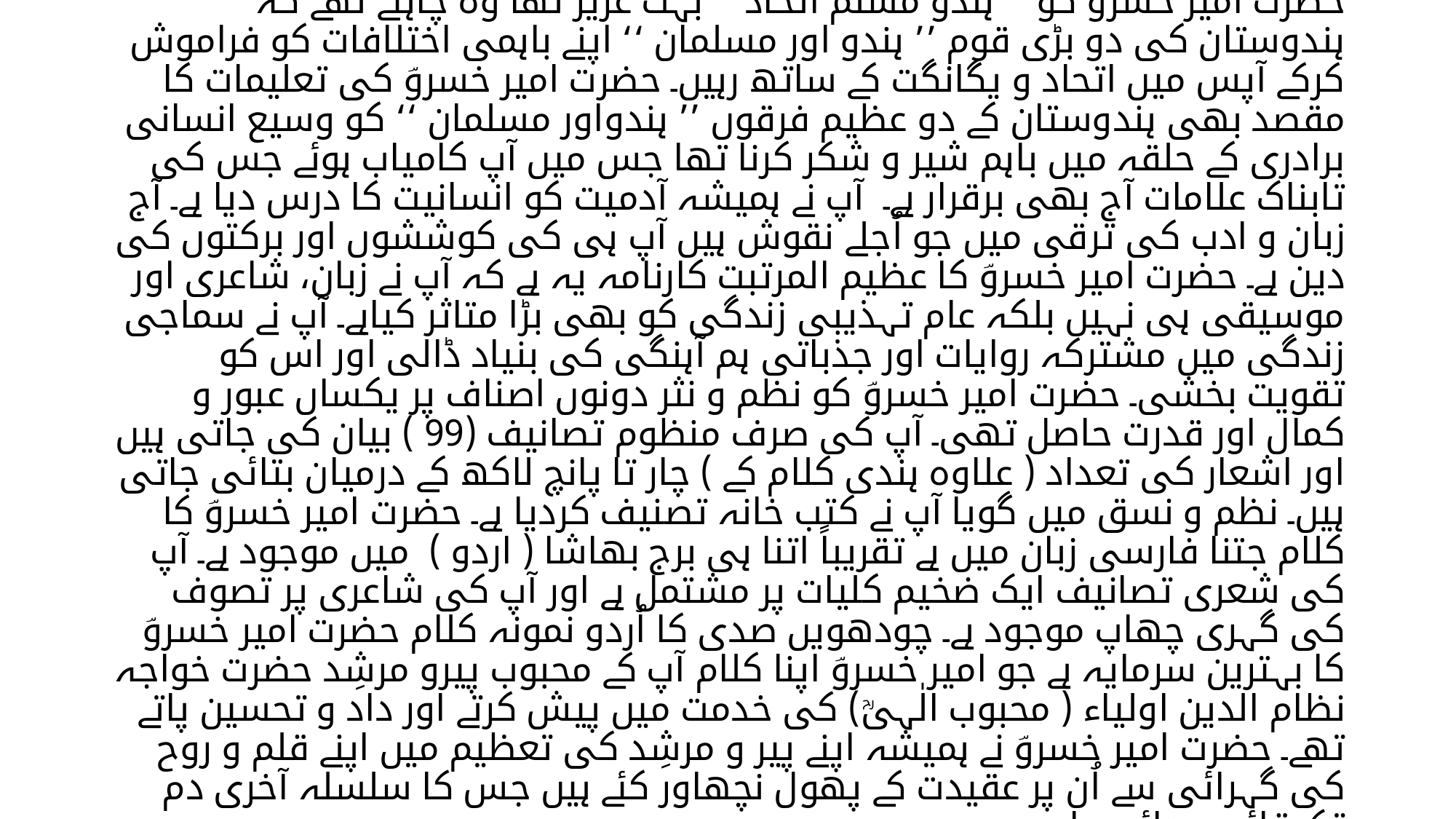

# حضرت امیر خسروؔ کو ’’ ہندو مسلم اتحاد ‘‘ بہت عزیز تھا وہ چاہتے تھے کہ ہندوستان کی دو بڑی قوم ’’ ہندو اور مسلمان ‘‘ اپنے باہمی اختلافات کو فراموش کرکے آپس میں اتحاد و یگانگت کے ساتھ رہیں۔ حضرت امیر خسروؔ کی تعلیمات کا مقصد بھی ہندوستان کے دو عظیم فرقوں ’’ ہندواور مسلمان ‘‘ کو وسیع انسانی برادری کے حلقہ میں باہم شیر و شکر کرنا تھا جس میں آپ کامیاب ہوئے جس کی تابناک علامات آج بھی برقرار ہے۔  آپ نے ہمیشہ آدمیت کو انسانیت کا درس دیا ہے۔ آج زبان و ادب کی ترقی میں جو اُجلے نقوش ہیں آپ ہی کی کوششوں اور برکتوں کی دین ہے۔ حضرت امیر خسروؔ کا عظیم المرتبت کارنامہ یہ ہے کہ آپ نے زبان، شاعری اور موسیقی ہی نہیں بلکہ عام تہذیبی زندگی کو بھی بڑا متاثر کیاہے۔ آپ نے سماجی زندگی میں مشترکہ روایات اور جذباتی ہم آہنگی کی بنیاد ڈالی اور اس کو تقویت بخشی۔ حضرت امیر خسروؔ کو نظم و نثر دونوں اصناف پر یکساں عبور و کمال اور قدرت حاصل تھی۔ آپ کی صرف منظوم تصانیف (99 ) بیان کی جاتی ہیں اور اشعار کی تعداد ( علاوہ ہندی کلام کے ) چار تا پانچ لاکھ کے درمیان بتائی جاتی ہیں۔ نظم و نسق میں گویا آپ نے کتب خانہ تصنیف کردیا ہے۔ حضرت امیر خسروؔ کا کلام جتنا فارسی زبان میں ہے تقریباً اتنا ہی برج بھاشا ( اردو )  میں موجود ہے۔ آپ کی شعری تصانیف ایک ضخیم کلیات پر مشتمل ہے اور آپ کی شاعری پر تصوف کی گہری چھاپ موجود ہے۔ چودھویں صدی کا اُردو نمونہ کلام حضرت امیر خسروؔ کا بہترین سرمایہ ہے جو امیر خسروؔ اپنا کلام آپ کے محبوب پیرو مرشِد حضرت خواجہ نظام الدین اولیاء ( محبوب الٰہیؒ) کی خدمت میں پیش کرتے اور داد و تحسین پاتے تھے۔ حضرت امیر خسروؔ نے ہمیشہ اپنے پیر و مرشِد کی تعظیم میں اپنے قلم و روح کی گہرائی سے اُن پر عقیدت کے پھول نچھاور کئے ہیں جس کا سلسلہ آخری دم تک قائم و دائم رہا۔